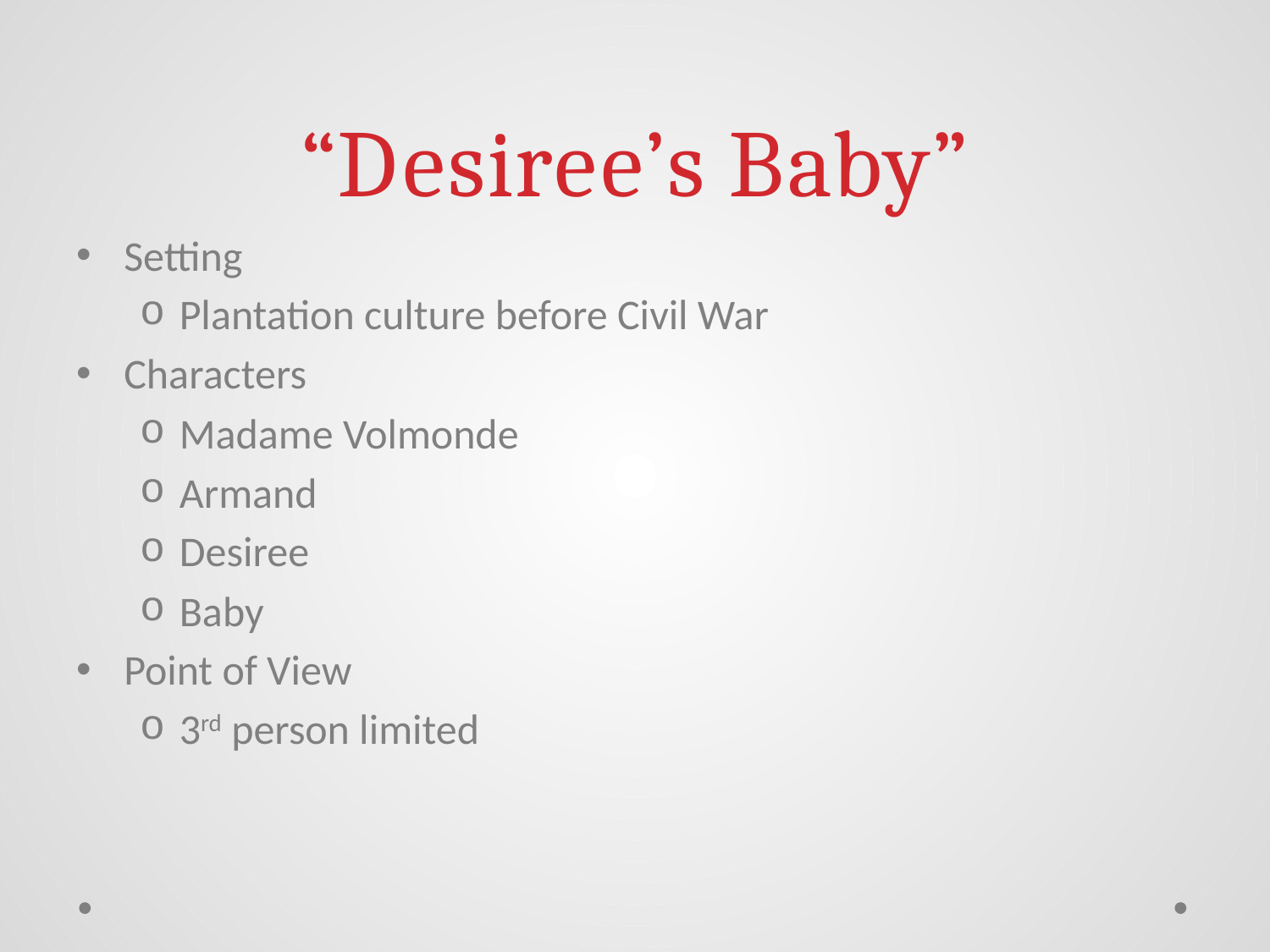

# “Desiree’s Baby”
Setting
Plantation culture before Civil War
Characters
Madame Volmonde
Armand
Desiree
Baby
Point of View
3rd person limited